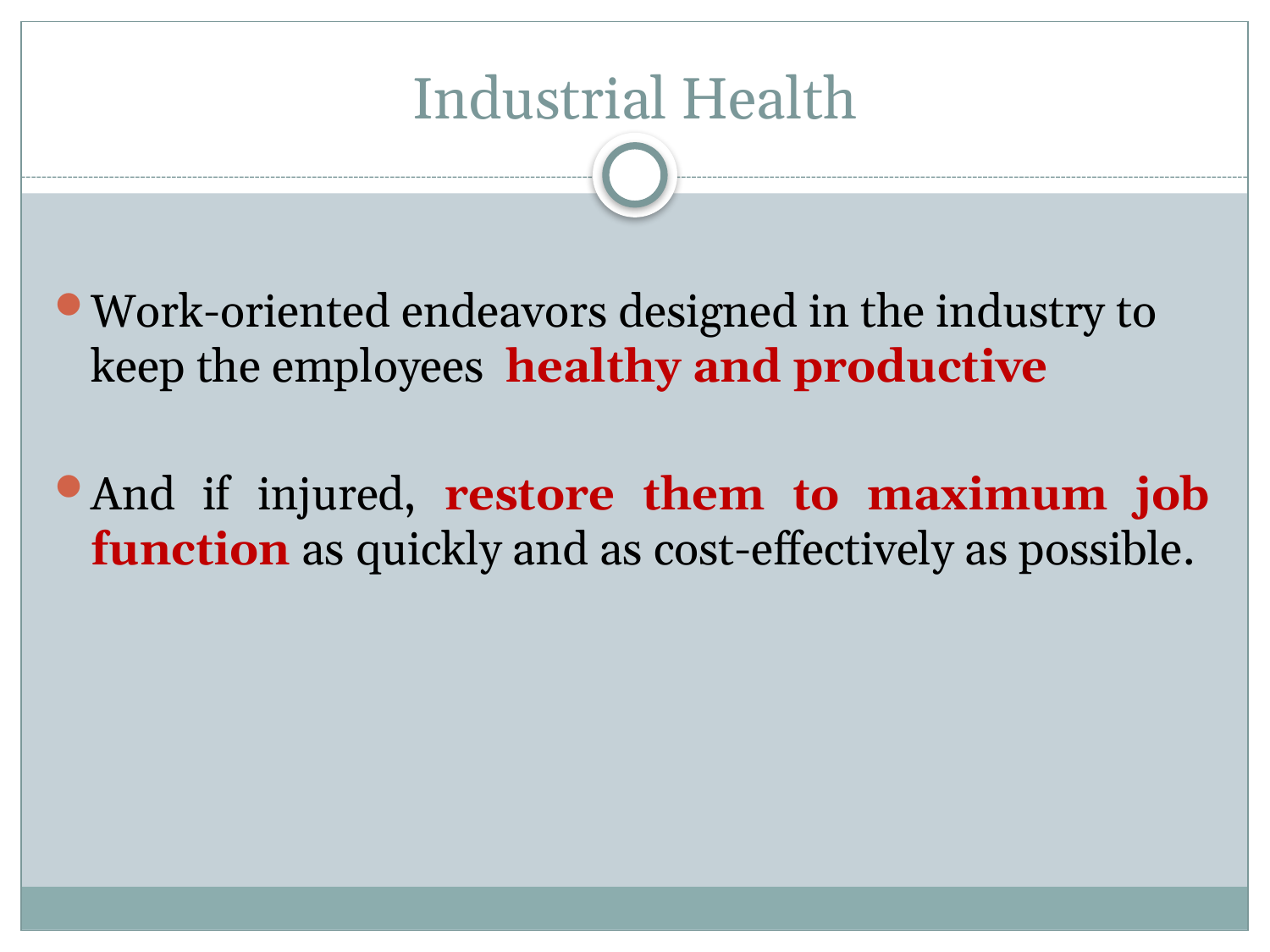

# Industrial Health
Work-oriented endeavors designed in the industry to keep the employees  healthy and productive

And if injured, restore them to maximum job function as quickly and as cost-effectively as possible.